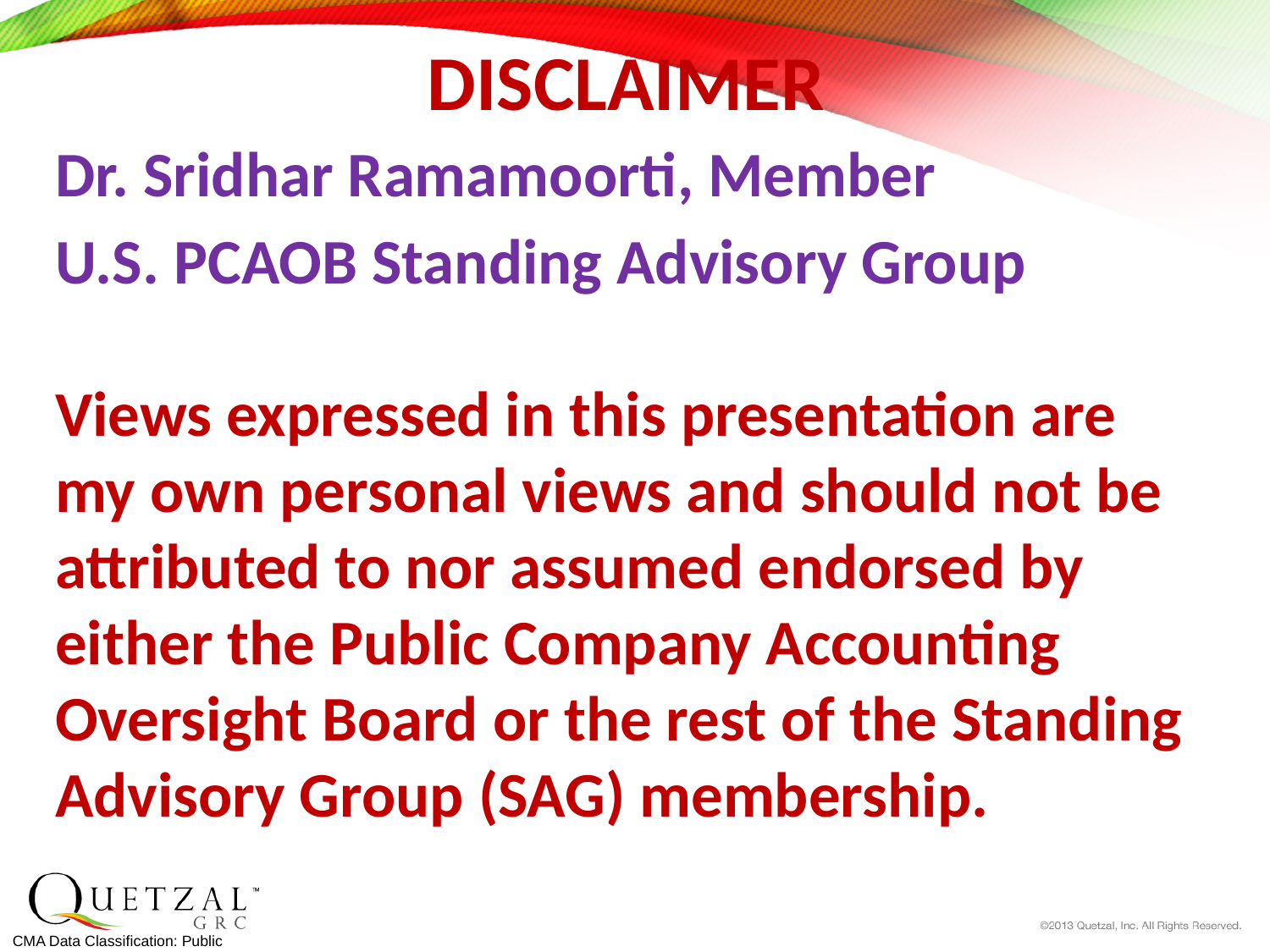

# DISCLAIMER
Dr. Sridhar Ramamoorti, Member
U.S. PCAOB Standing Advisory Group
Views expressed in this presentation are my own personal views and should not be attributed to nor assumed endorsed by either the Public Company Accounting Oversight Board or the rest of the Standing Advisory Group (SAG) membership.